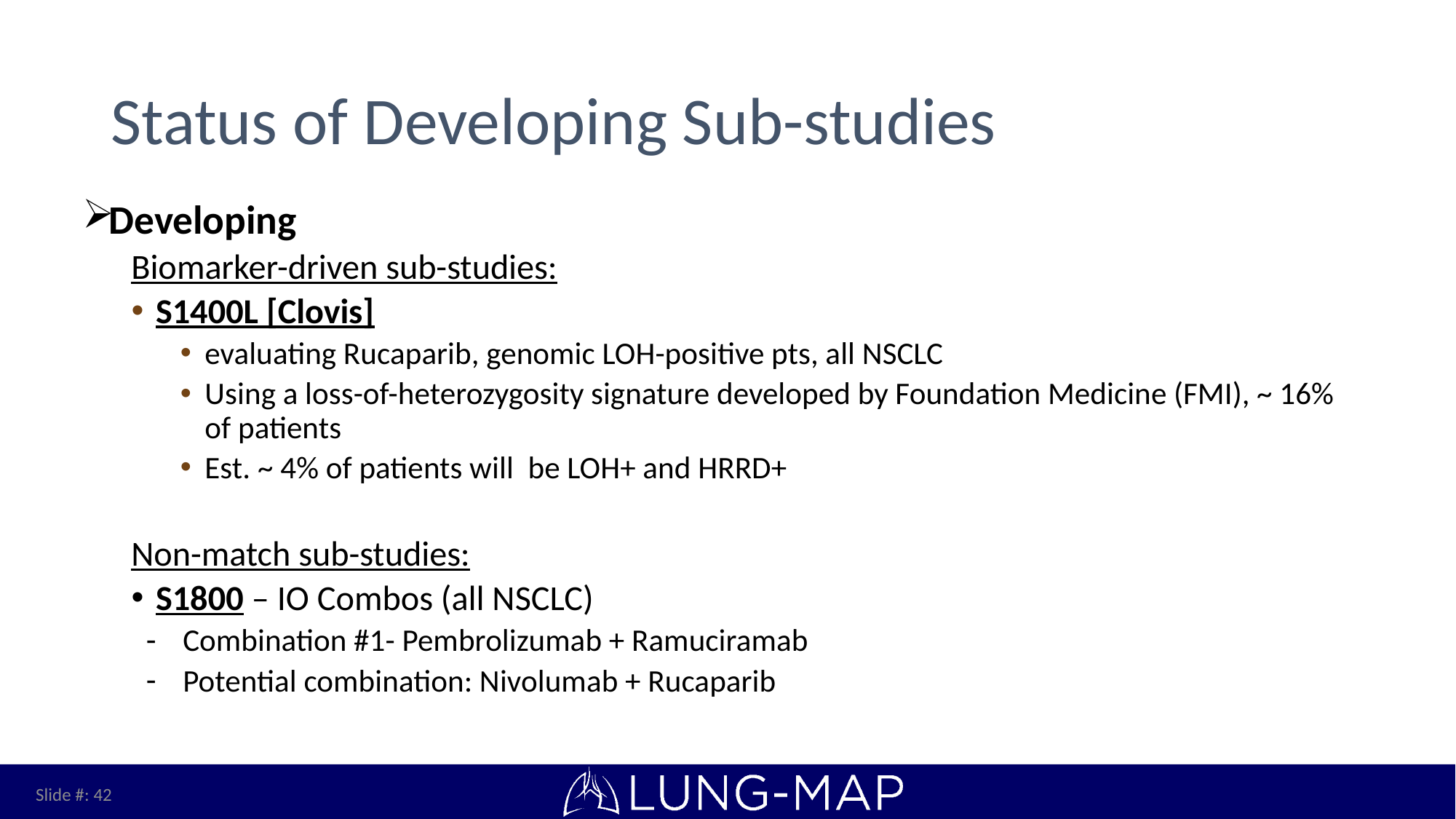

# Status of Developing Sub-studies
Developing
Biomarker-driven sub-studies:
S1400L [Clovis]
evaluating Rucaparib, genomic LOH-positive pts, all NSCLC
Using a loss-of-heterozygosity signature developed by Foundation Medicine (FMI), ~ 16% of patients
Est. ~ 4% of patients will  be LOH+ and HRRD+

Non-match sub-studies:
S1800 – IO Combos (all NSCLC)
Combination #1- Pembrolizumab + Ramuciramab
Potential combination: Nivolumab + Rucaparib

Slide #: 42